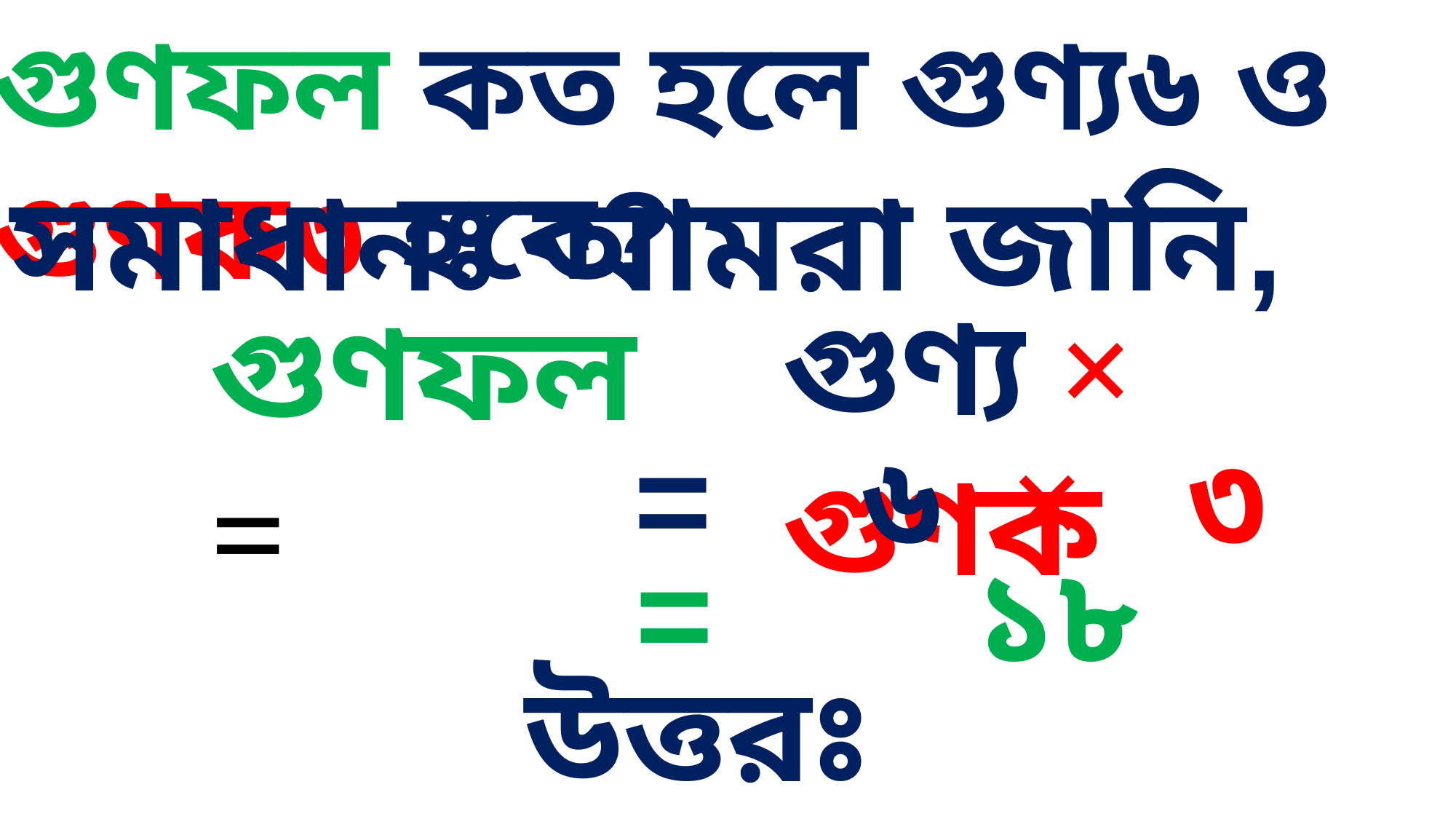

গুণফল কত হলে গুণ্য৬ ও গুণক৩ হবে?
সমাধানঃ আমরা জানি,
গুণ্য × গুণক
গুণফল  =
=    ৬  ×   ৩
=       ১৮
উত্তরঃ  গুণফল ১৮